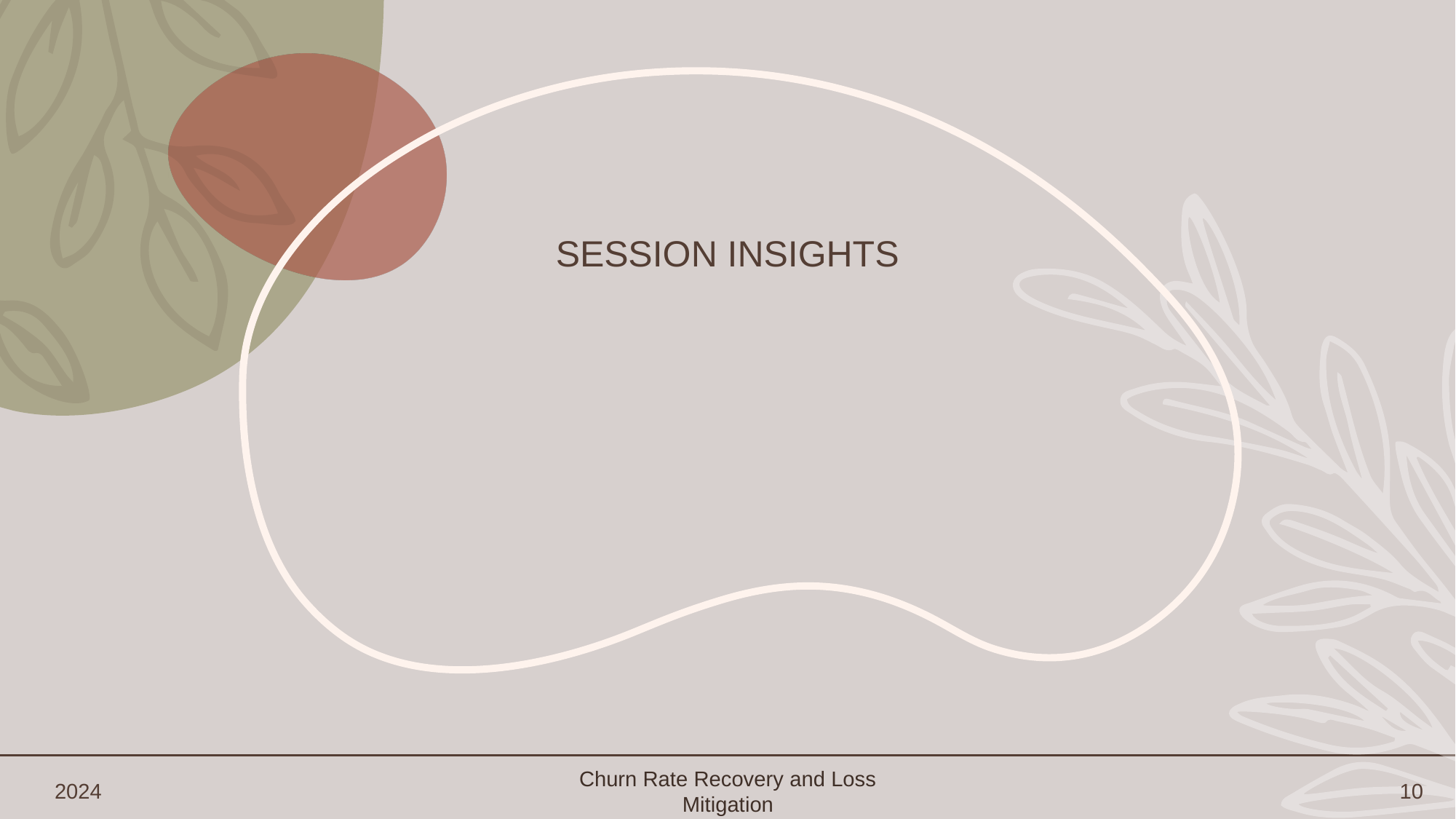

# Session Insights
2024
Churn Rate Recovery and Loss Mitigation
10